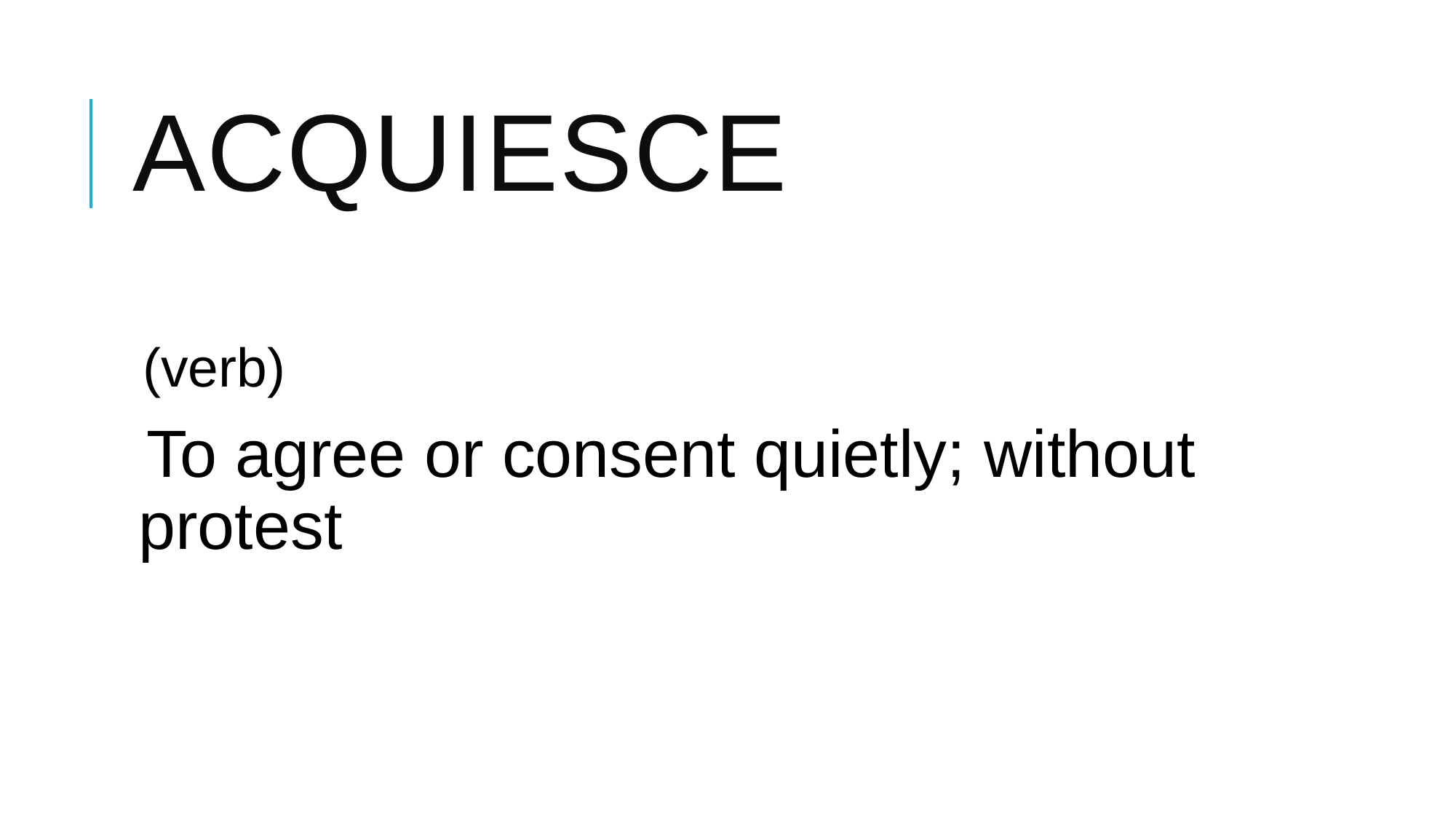

# Acquiesce

(verb)
To agree or consent quietly; without protest